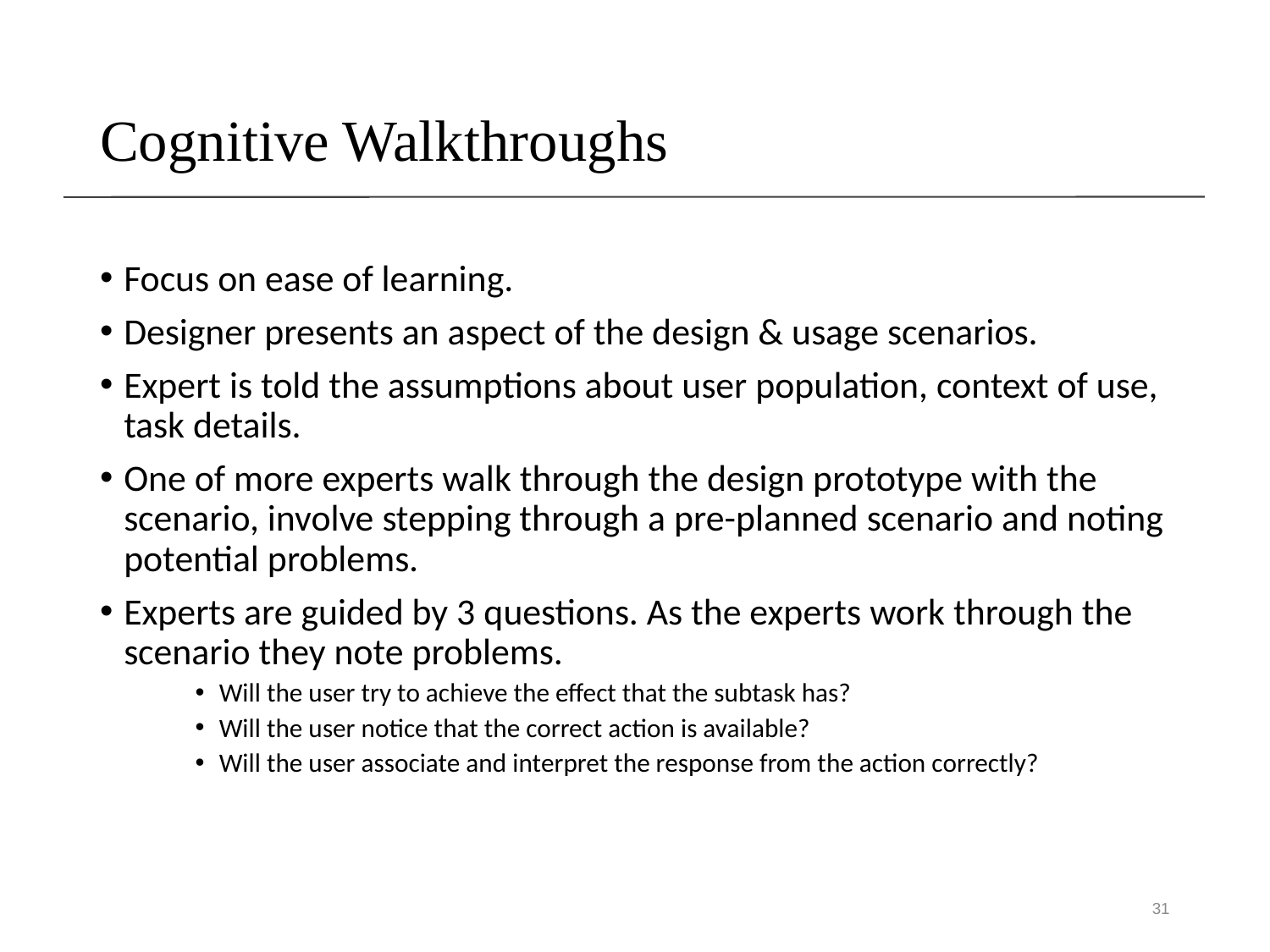

# Cognitive Walkthroughs
Focus on ease of learning.
Designer presents an aspect of the design & usage scenarios.
Expert is told the assumptions about user population, context of use, task details.
One of more experts walk through the design prototype with the scenario, involve stepping through a pre-planned scenario and noting potential problems.
Experts are guided by 3 questions. As the experts work through the scenario they note problems.
Will the user try to achieve the effect that the subtask has?
Will the user notice that the correct action is available?
Will the user associate and interpret the response from the action correctly?
31